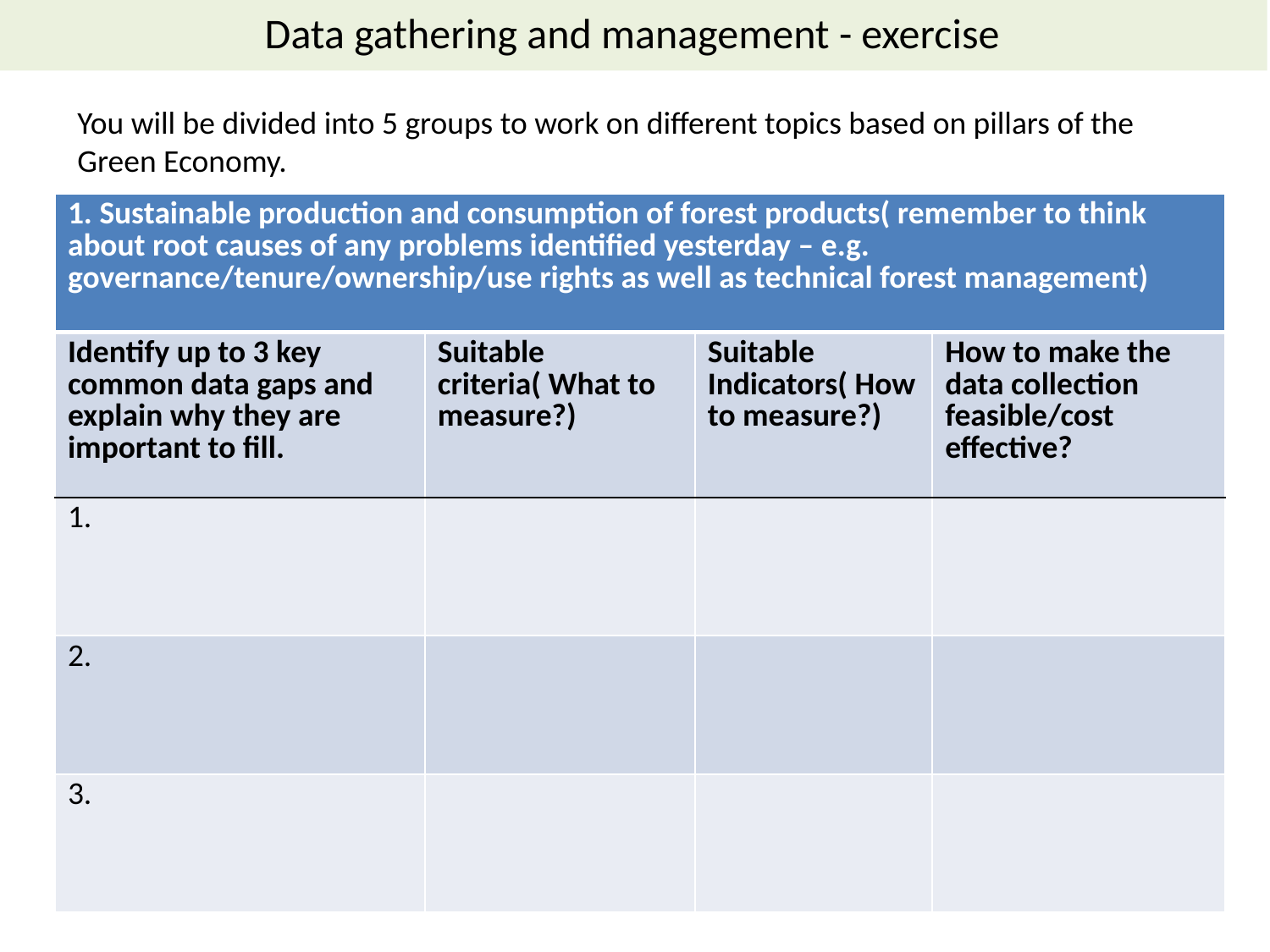

Data gathering and management - exercise
You will be divided into 5 groups to work on different topics based on pillars of the Green Economy.

| 1. Sustainable production and consumption of forest products( remember to think about root causes of any problems identified yesterday – e.g. governance/tenure/ownership/use rights as well as technical forest management) |  |  |  |
| --- | --- | --- | --- |
| Identify up to 3 key common data gaps and explain why they are important to fill. | Suitable criteria( What to measure?) | Suitable Indicators( How to measure?) | How to make the data collection feasible/cost effective? |
| 1. |  |  |  |
| 2. |  |  |  |
| 3. |  |  |  |